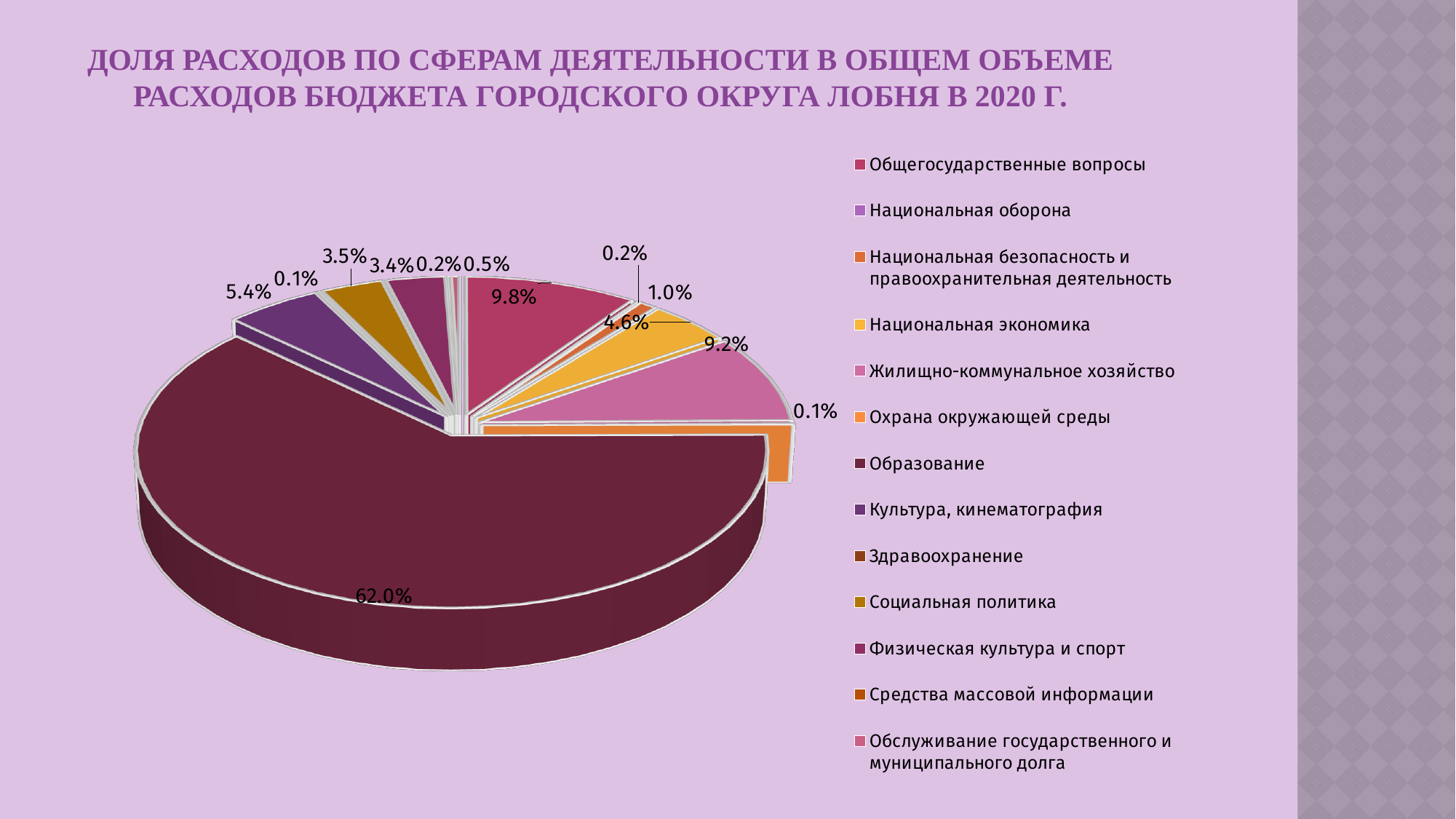

# Доля расходов по сферам деятельности в общем объеме расходов бюджета городского округа Лобня в 2020 г.

[unsupported chart]